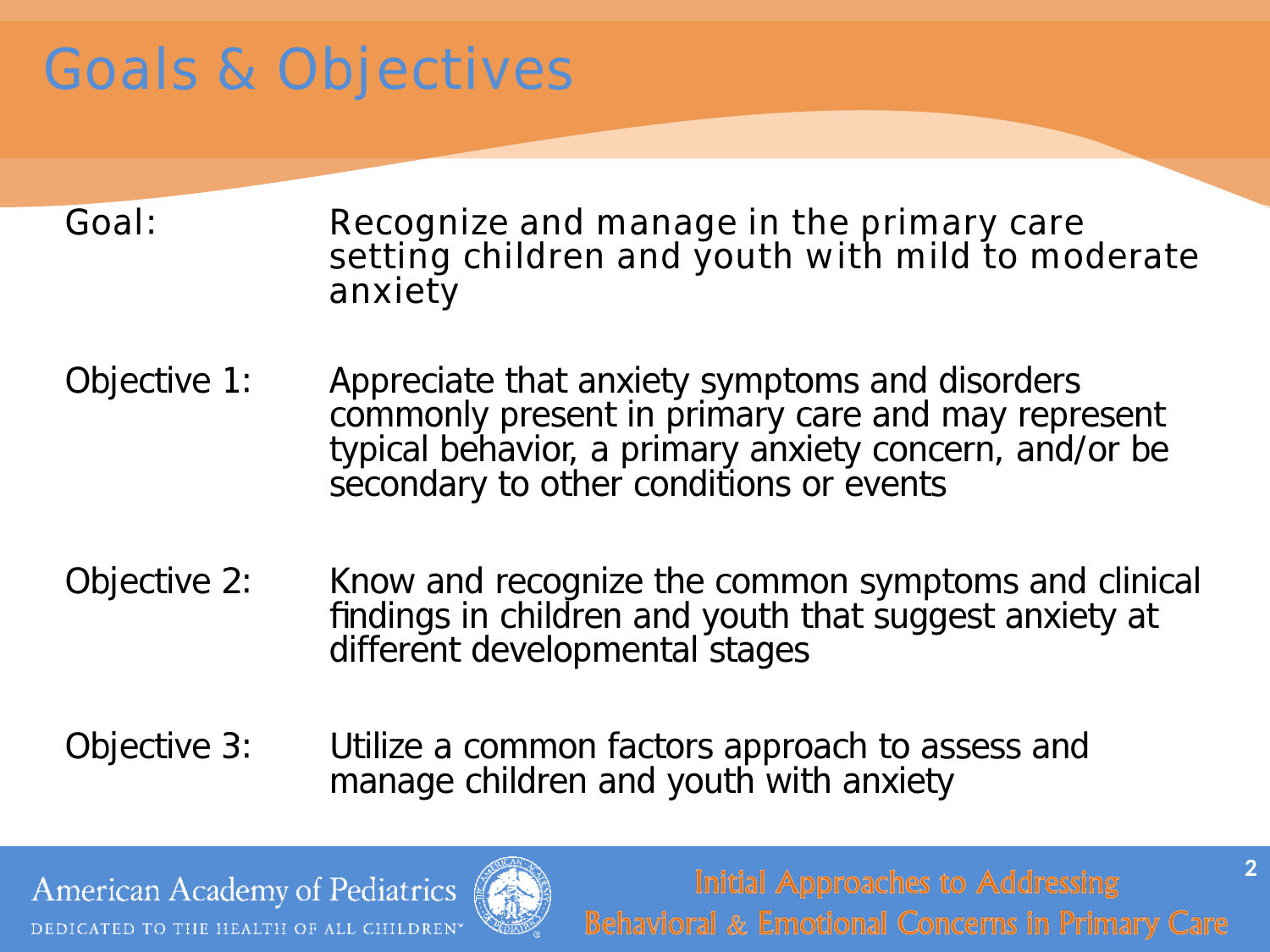

# Goals & Objectives
| Goal: | Recognize and manage in the primary care setting children and youth with mild to moderate anxiety |
| --- | --- |
| Objective 1: | Appreciate that anxiety symptoms and disorders commonly present in primary care and may represent typical behavior, a primary anxiety concern, and/or be secondary to other conditions or events |
| Objective 2: | Know and recognize the common symptoms and clinical findings in children and youth that suggest anxiety at different developmental stages |
| Objective 3: | Utilize a common factors approach to assess and manage children and youth with anxiety |
2